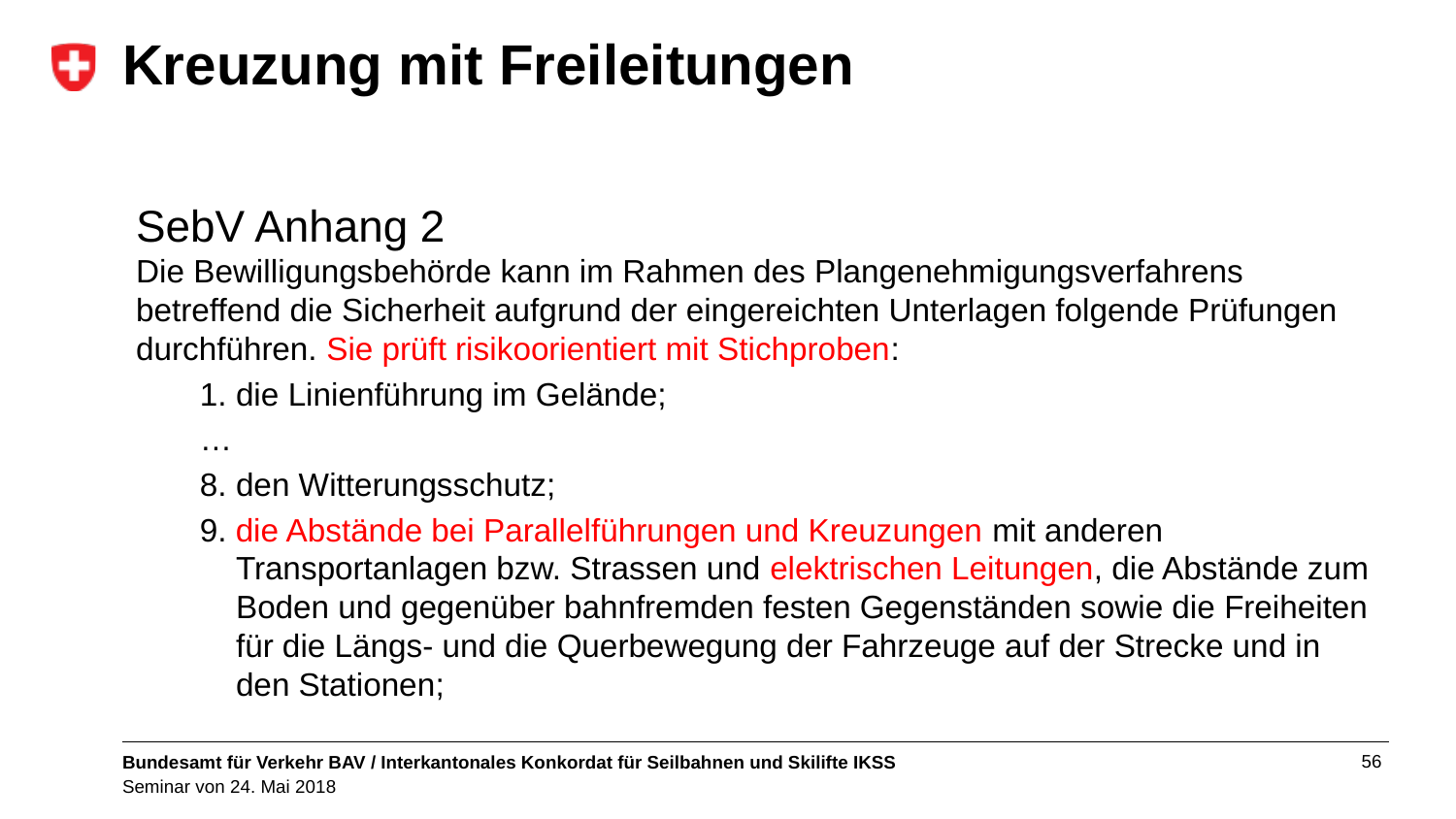

# Kreuzung mit Freileitungen
SebV Anhang 2
Die Bewilligungsbehörde kann im Rahmen des Plangenehmigungsverfahrens betreffend die Sicherheit aufgrund der eingereichten Unterlagen folgende Prüfungen
durchführen. Sie prüft risikoorientiert mit Stichproben:
1.	die Linienführung im Gelände;
…
8.	den Witterungsschutz;
9. die Abstände bei Parallelführungen und Kreuzungen mit anderen Transportanlagen bzw. Strassen und elektrischen Leitungen, die Abstände zum Boden und gegenüber bahnfremden festen Gegenständen sowie die Freiheiten für die Längs- und die Querbewegung der Fahrzeuge auf der Strecke und in den Stationen;